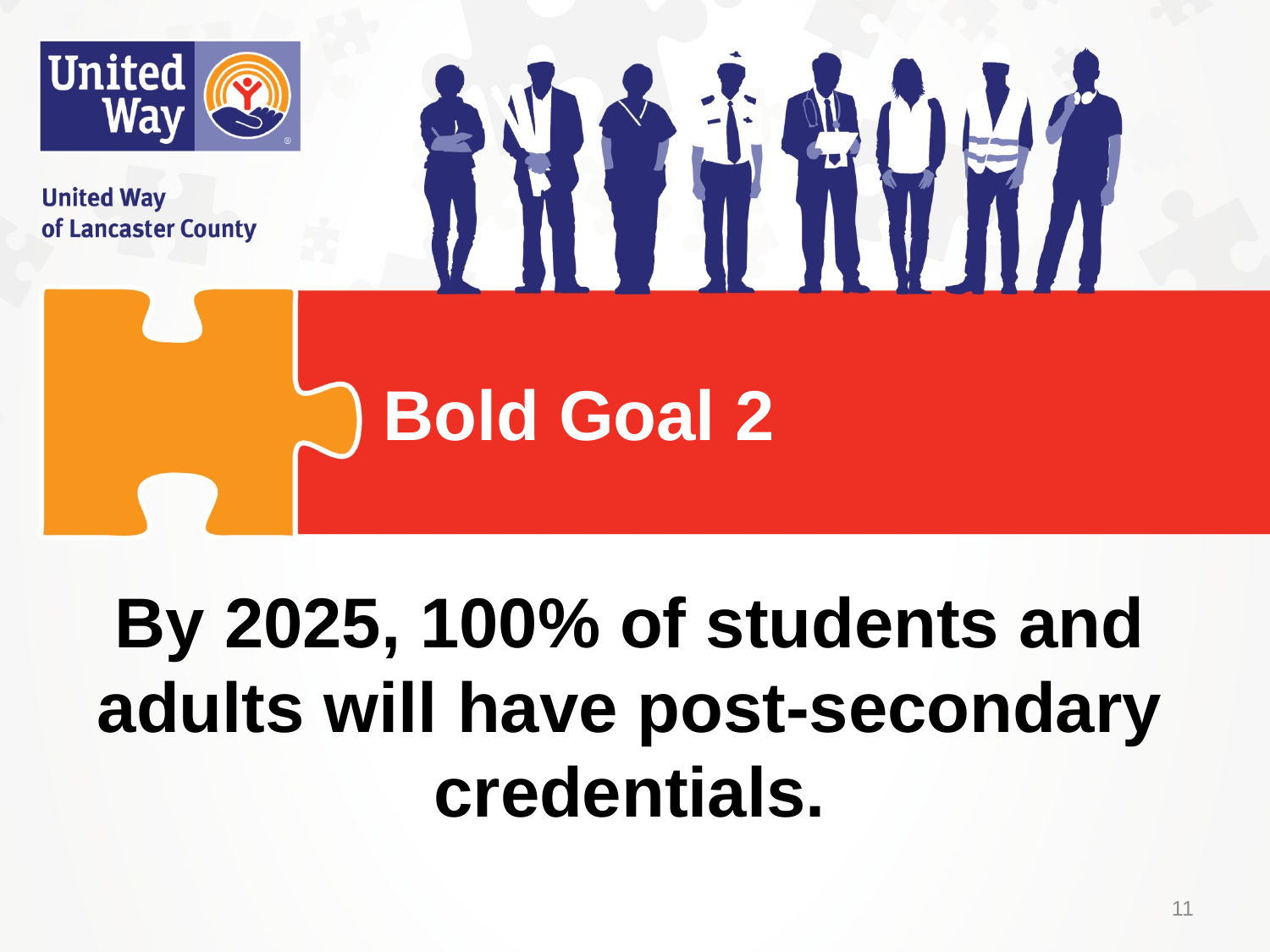

# Bold Goal 2
By 2025, 100% of students and adults will have post-secondary credentials.
11